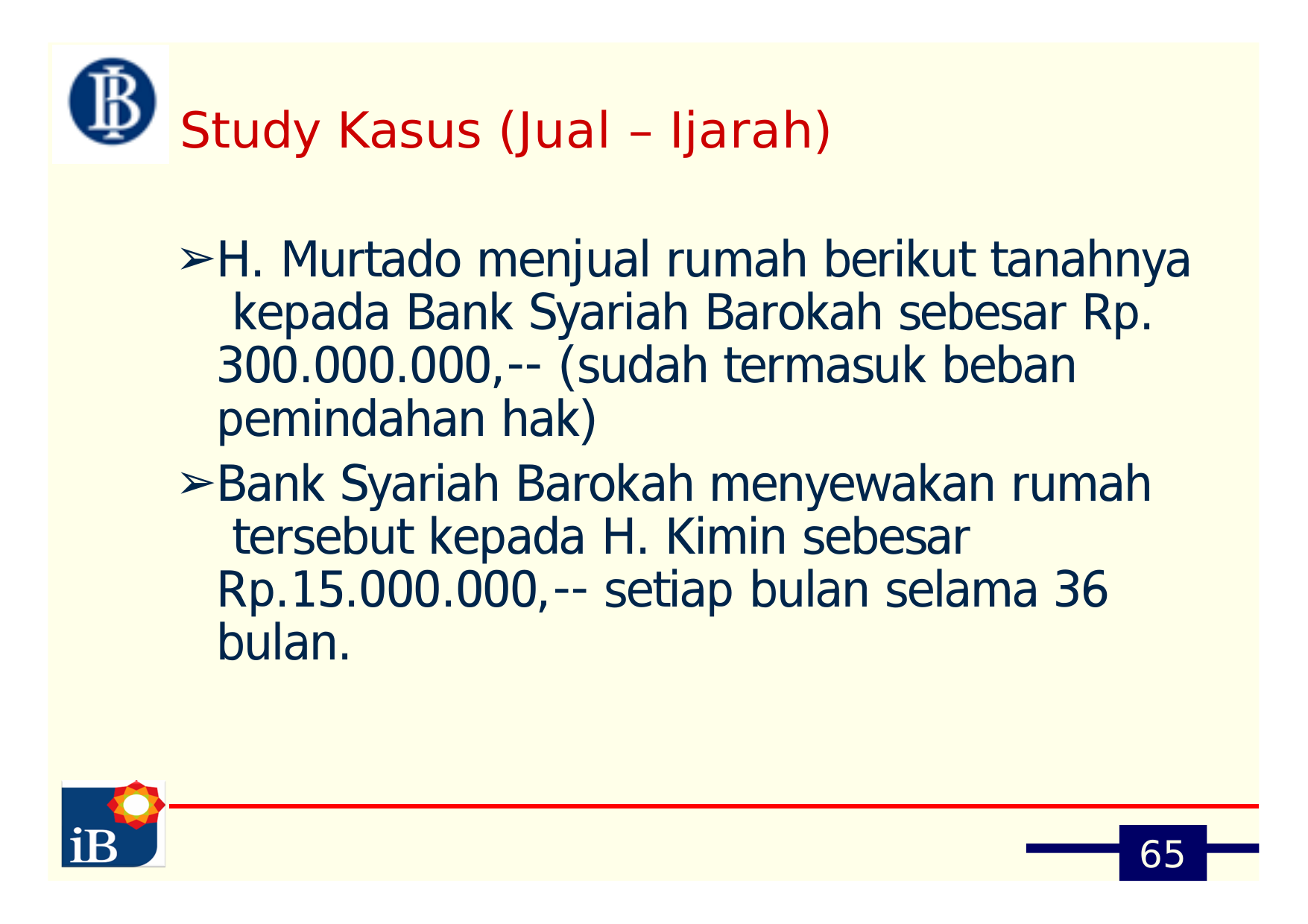

Study Kasus (Jual – Ijarah)

H. Murtado menjual rumah berikut tanahnya  kepada Bank Syariah Barokah sebesar Rp.  300.000.000,-- (sudah termasuk beban  pemindahan hak)
Bank Syariah Barokah menyewakan rumah  tersebut kepada H. Kimin sebesar  Rp.15.000.000,-- setiap bulan selama 36  bulan.

65